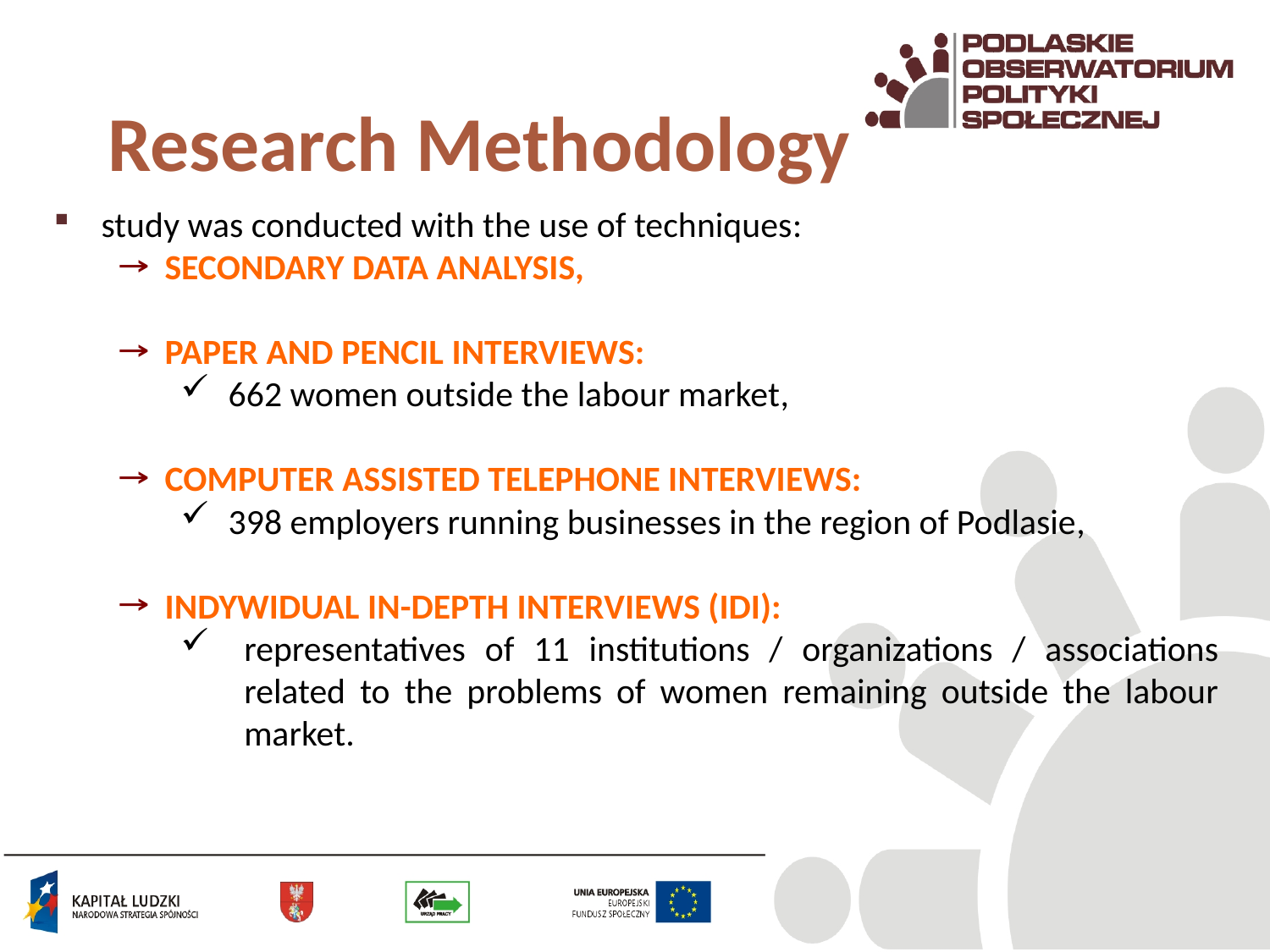

# Research Methodology
study was conducted with the use of techniques:
secondary data analysis,

paper and pencil interviews:
662 women outside the labour market,

computer assisted telephone interviews:
398 employers running businesses in the region of Podlasie,

Indywidual in-depth interviews (IDI):
representatives of 11 institutions / organizations / associations related to the problems of women remaining outside the labour market.